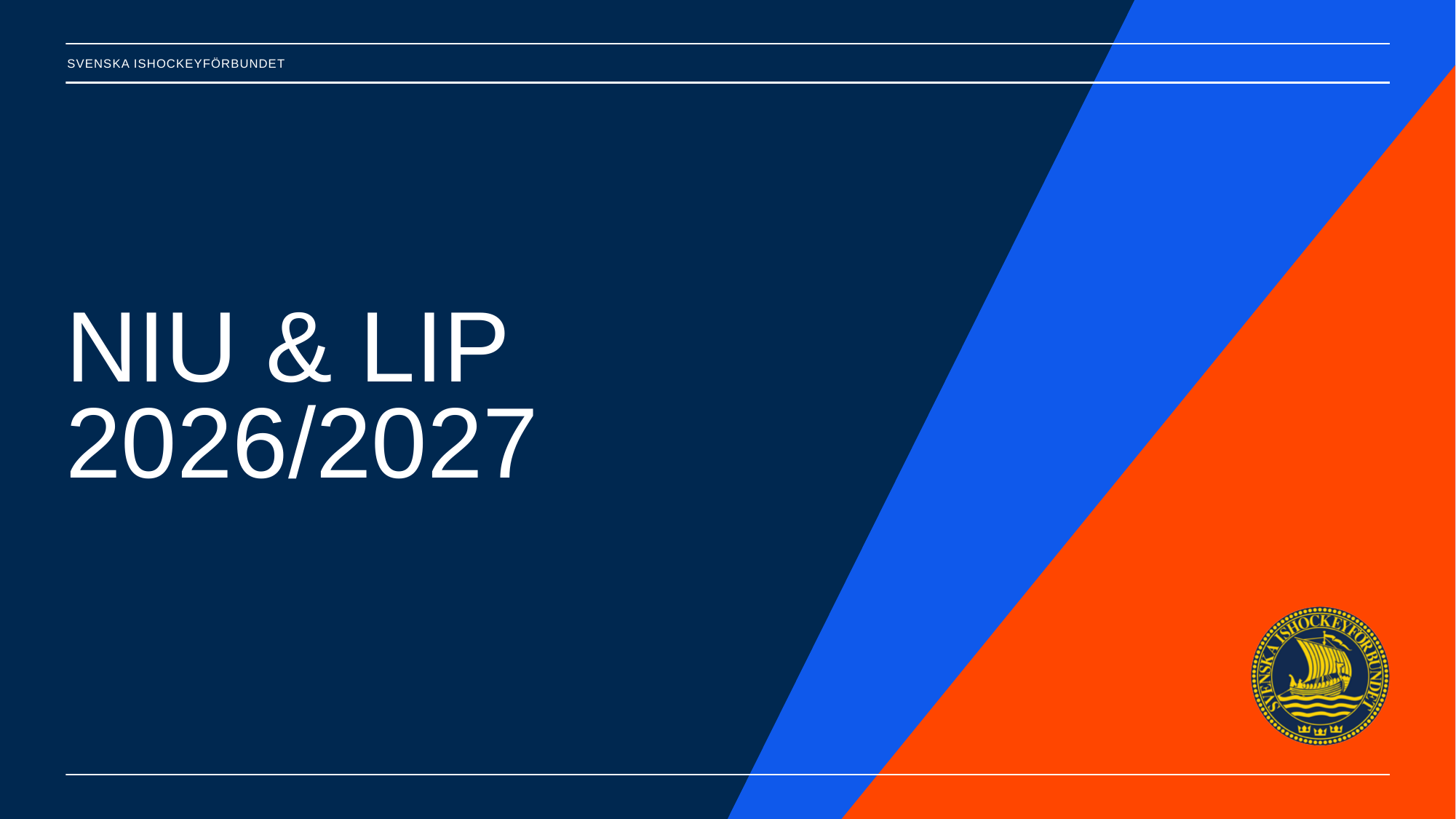

# Svenska ishockeyförbundet NIU & LIP 2026/2027